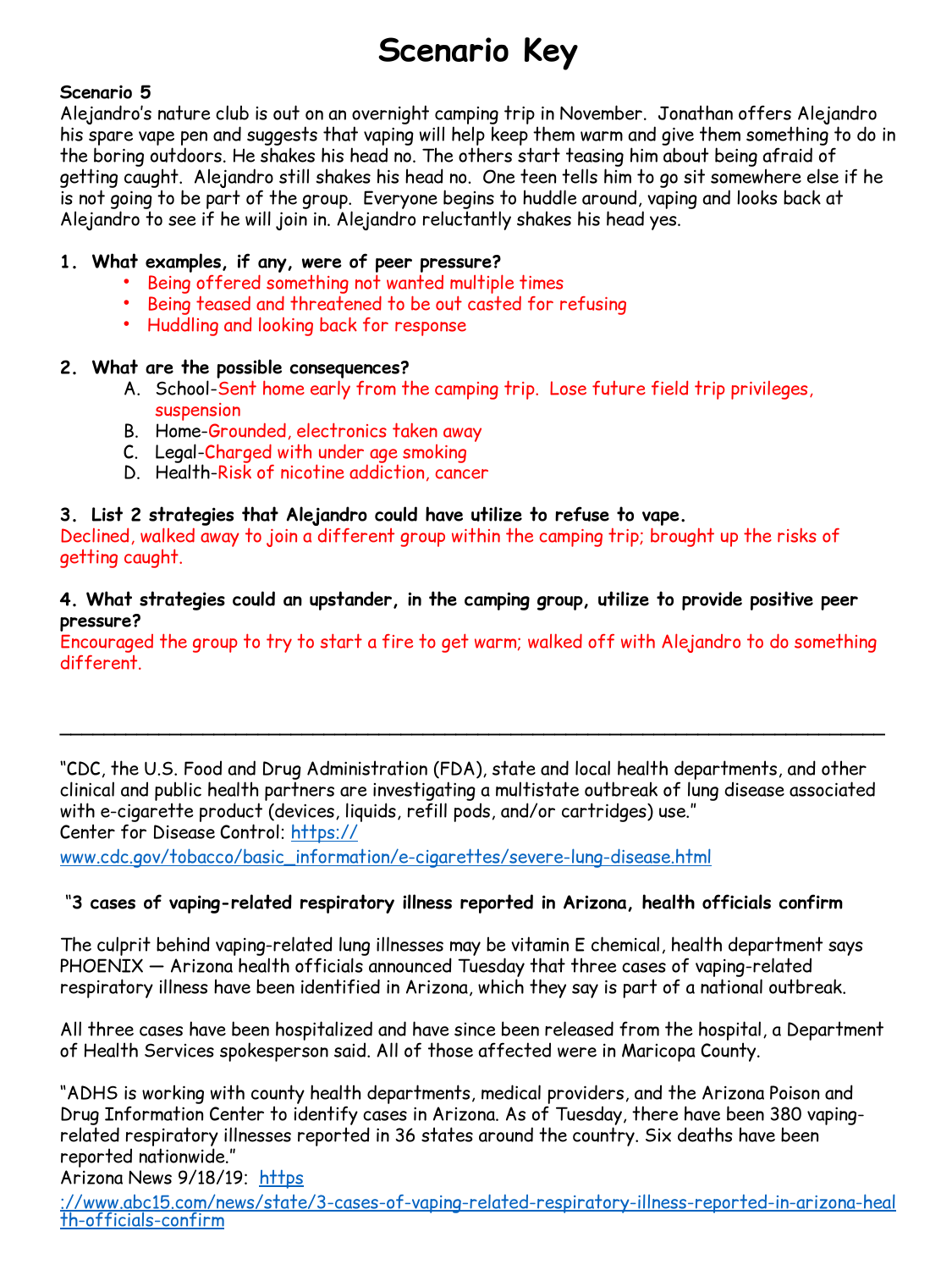

Scenario Key
Scenario 5
Alejandro’s nature club is out on an overnight camping trip in November.  Jonathan offers Alejandro his spare vape pen and suggests that vaping will help keep them warm and give them something to do in the boring outdoors. He shakes his head no. The others start teasing him about being afraid of getting caught.  Alejandro still shakes his head no.  One teen tells him to go sit somewhere else if he is not going to be part of the group.  Everyone begins to huddle around, vaping and looks back at Alejandro to see if he will join in. Alejandro reluctantly shakes his head yes.

What examples, if any, were of peer pressure?
Being offered something not wanted multiple times
Being teased and threatened to be out casted for refusing
Huddling and looking back for response

What are the possible consequences?​
School-Sent home early from the camping trip.  Lose future field trip privileges, suspension
Home-​Grounded, electronics taken away
Legal-​Charged with under age smoking
Health-Risk of nicotine addiction, cancer

List 2 strategies that Alejandro could have utilize to refuse to vape.
Declined, walked away to join a different group within the camping trip; brought up the risks of getting caught.

4. What strategies could an upstander, in the camping group, utilize to provide positive peer pressure?
Encouraged the group to try to start a fire to get warm; walked off with Alejandro to do something different.

___________________________________________________________________________

“CDC, the U.S. Food and Drug Administration (FDA), state and local health departments, and other clinical and public health partners are investigating a multistate outbreak of lung disease associated with e-cigarette product (devices, liquids, refill pods, and/or cartridges) use.”
Center for Disease Control: https://www.cdc.gov/tobacco/basic_information/e-cigarettes/severe-lung-disease.html

 “3 cases of vaping-related respiratory illness reported in Arizona, health officials confirm

The culprit behind vaping-related lung illnesses may be vitamin E chemical, health department says
PHOENIX — Arizona health officials announced Tuesday that three cases of vaping-related respiratory illness have been identified in Arizona, which they say is part of a national outbreak.

All three cases have been hospitalized and have since been released from the hospital, a Department of Health Services spokesperson said. All of those affected were in Maricopa County.

“ADHS is working with county health departments, medical providers, and the Arizona Poison and Drug Information Center to identify cases in Arizona. As of Tuesday, there have been 380 vaping-related respiratory illnesses reported in 36 states around the country. Six deaths have been reported nationwide.”
Arizona News 9/18/19:  https://www.abc15.com/news/state/3-cases-of-vaping-related-respiratory-illness-reported-in-arizona-health-officials-confirm